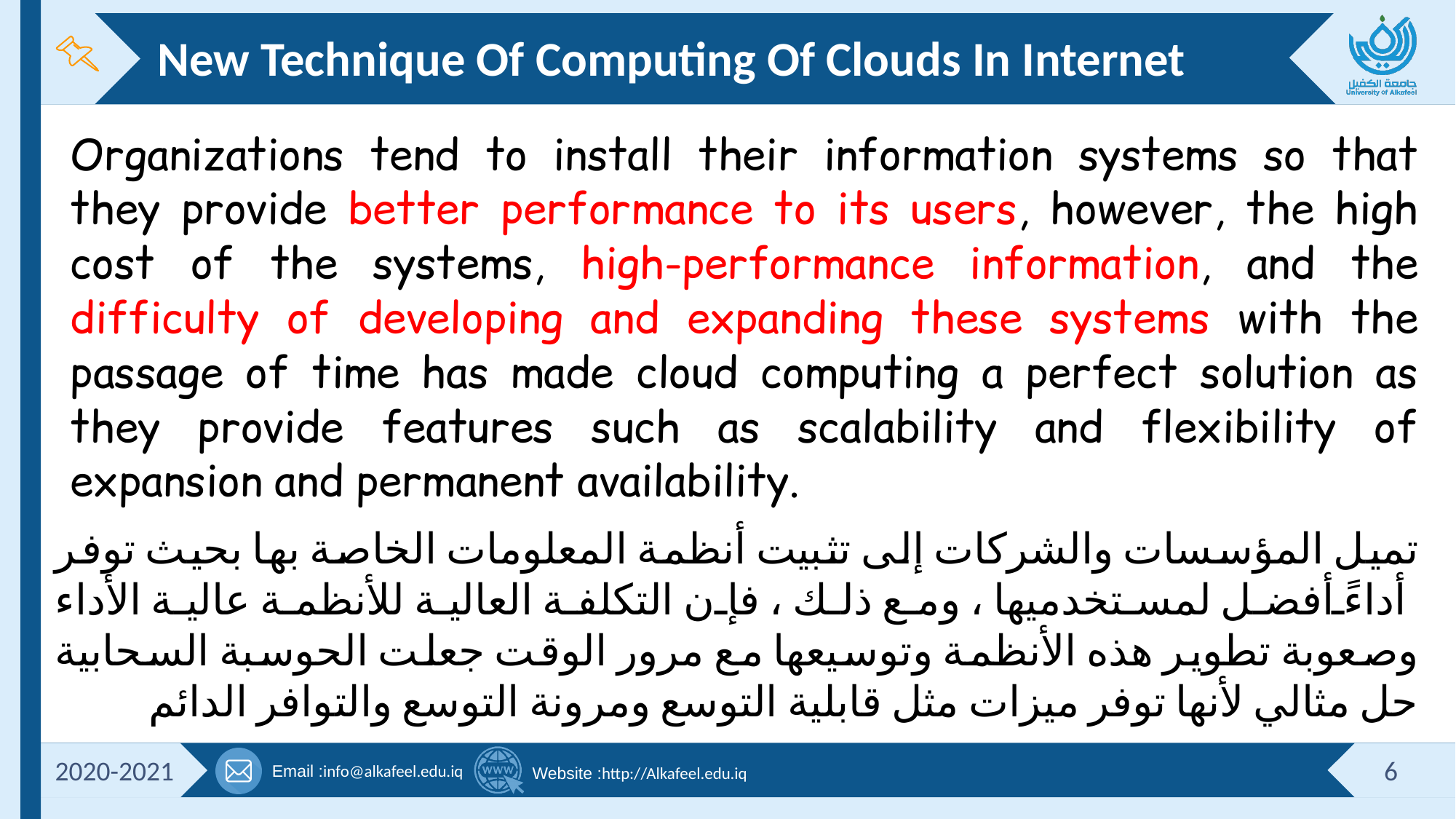

New Technique Of Computing Of Clouds In Internet
Organizations tend to install their information systems so that they provide better performance to its users, however, the high cost of the systems, high-performance information, and the difficulty of developing and expanding these systems with the passage of time has made cloud computing a perfect solution as they provide features such as scalability and flexibility of expansion and permanent availability.
تميل المؤسسات والشركات إلى تثبيت أنظمة المعلومات الخاصة بها بحيث توفر أداءً أفضل لمستخدميها ، ومع ذلك ، فإن التكلفة العالية للأنظمة عالية الأداء وصعوبة تطوير هذه الأنظمة وتوسيعها مع مرور الوقت جعلت الحوسبة السحابية حل مثالي لأنها توفر ميزات مثل قابلية التوسع ومرونة التوسع والتوافر الدائم
2020-2021
6